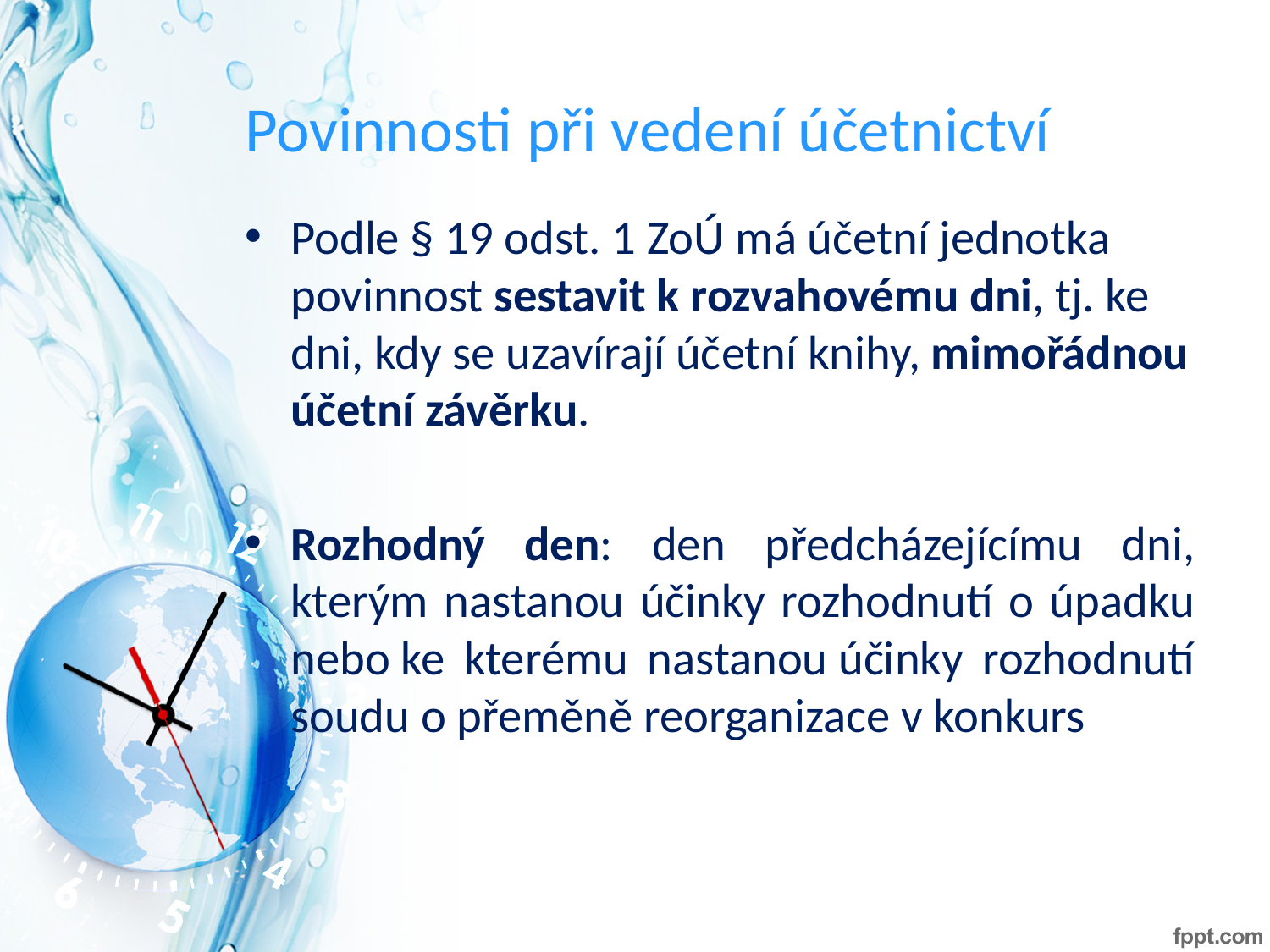

# Povinnosti při vedení účetnictví
Podle § 19 odst. 1 ZoÚ má účetní jednotka povinnost sestavit k rozvahovému dni, tj. ke dni, kdy se uzavírají účetní knihy, mimořádnou účetní závěrku.

Rozhodný den: den předcházejícímu dni, kterým nastanou účinky rozhodnutí o úpadku nebo ke kterému nastanou účinky rozhodnutí soudu o přeměně reorganizace v konkurs